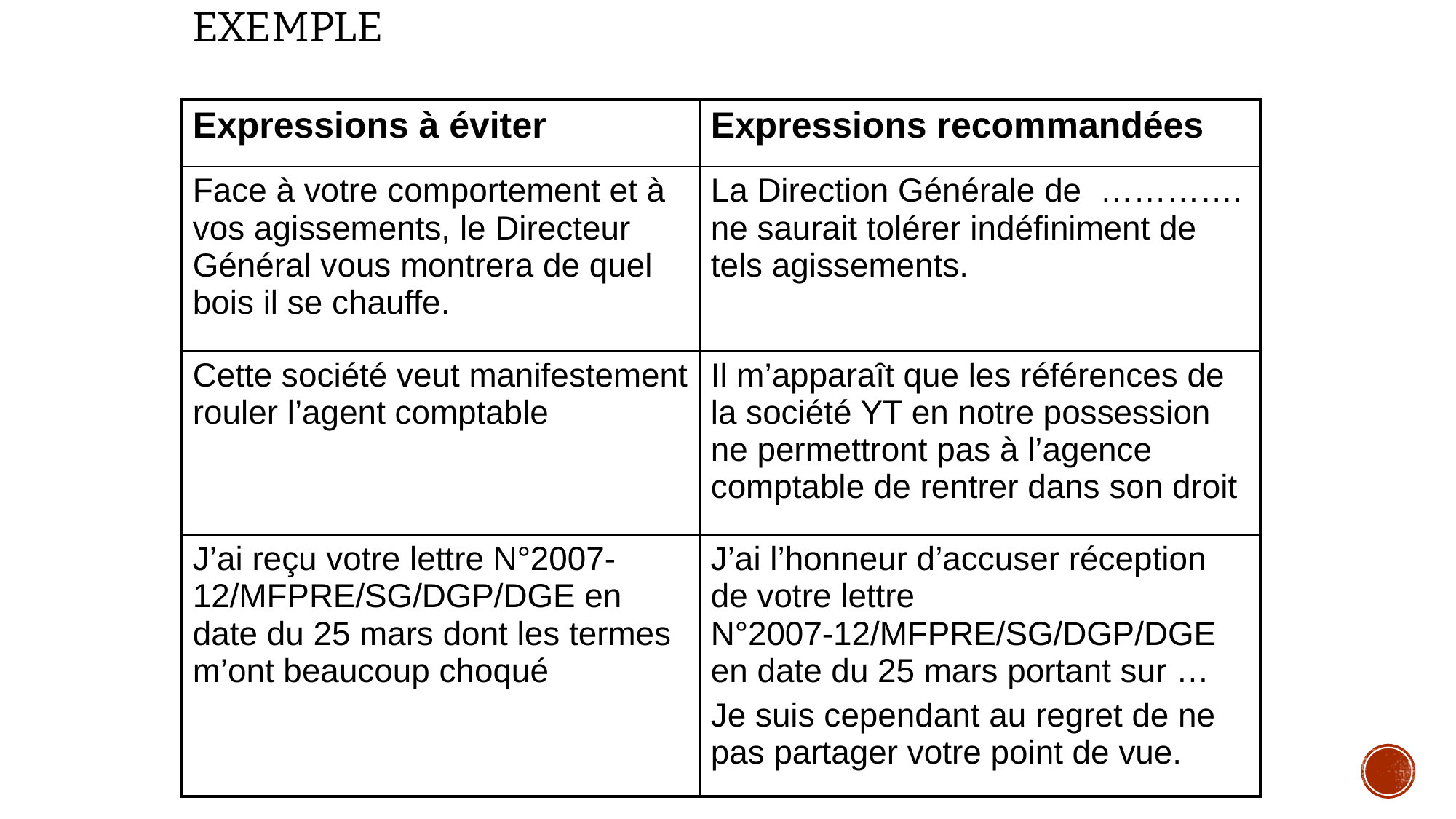

# EXEMPLE
| Expressions à éviter | Expressions recommandées |
| --- | --- |
| Face à votre comportement et à vos agissements, le Directeur Général vous montrera de quel bois il se chauffe. | La Direction Générale de …………. ne saurait tolérer indéfiniment de tels agissements. |
| Cette société veut manifestement rouler l’agent comptable | Il m’apparaît que les références de la société YT en notre possession ne permettront pas à l’agence comptable de rentrer dans son droit |
| J’ai reçu votre lettre N°2007-12/MFPRE/SG/DGP/DGE en date du 25 mars dont les termes m’ont beaucoup choqué | J’ai l’honneur d’accuser réception de votre lettre N°2007-12/MFPRE/SG/DGP/DGE en date du 25 mars portant sur … Je suis cependant au regret de ne pas partager votre point de vue. |